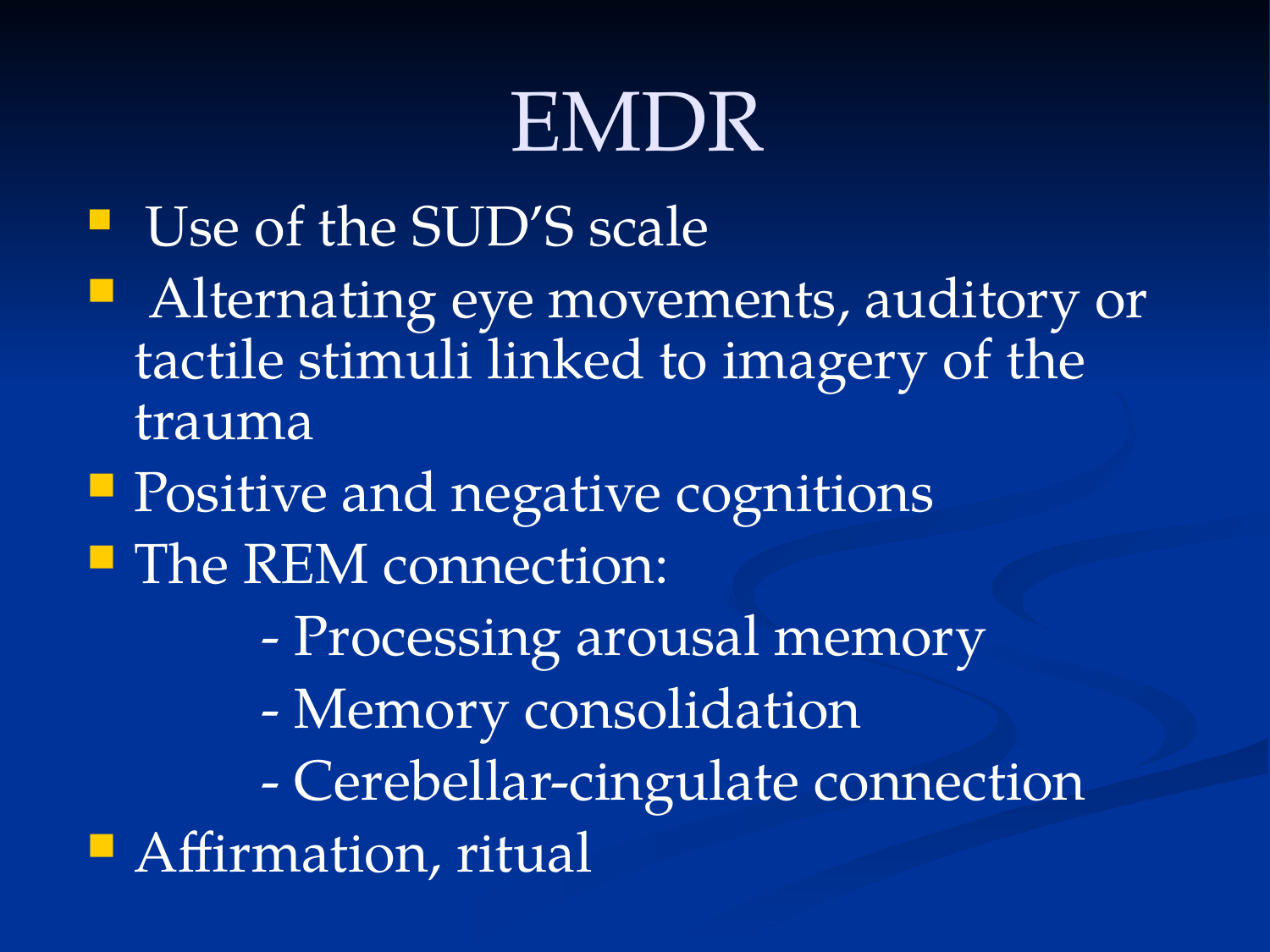

# EMDR
 Use of the SUD’S scale
 Alternating eye movements, auditory or tactile stimuli linked to imagery of the trauma
Positive and negative cognitions
The REM connection:
		- Processing arousal memory
		- Memory consolidation
		- Cerebellar-cingulate connection
Affirmation, ritual